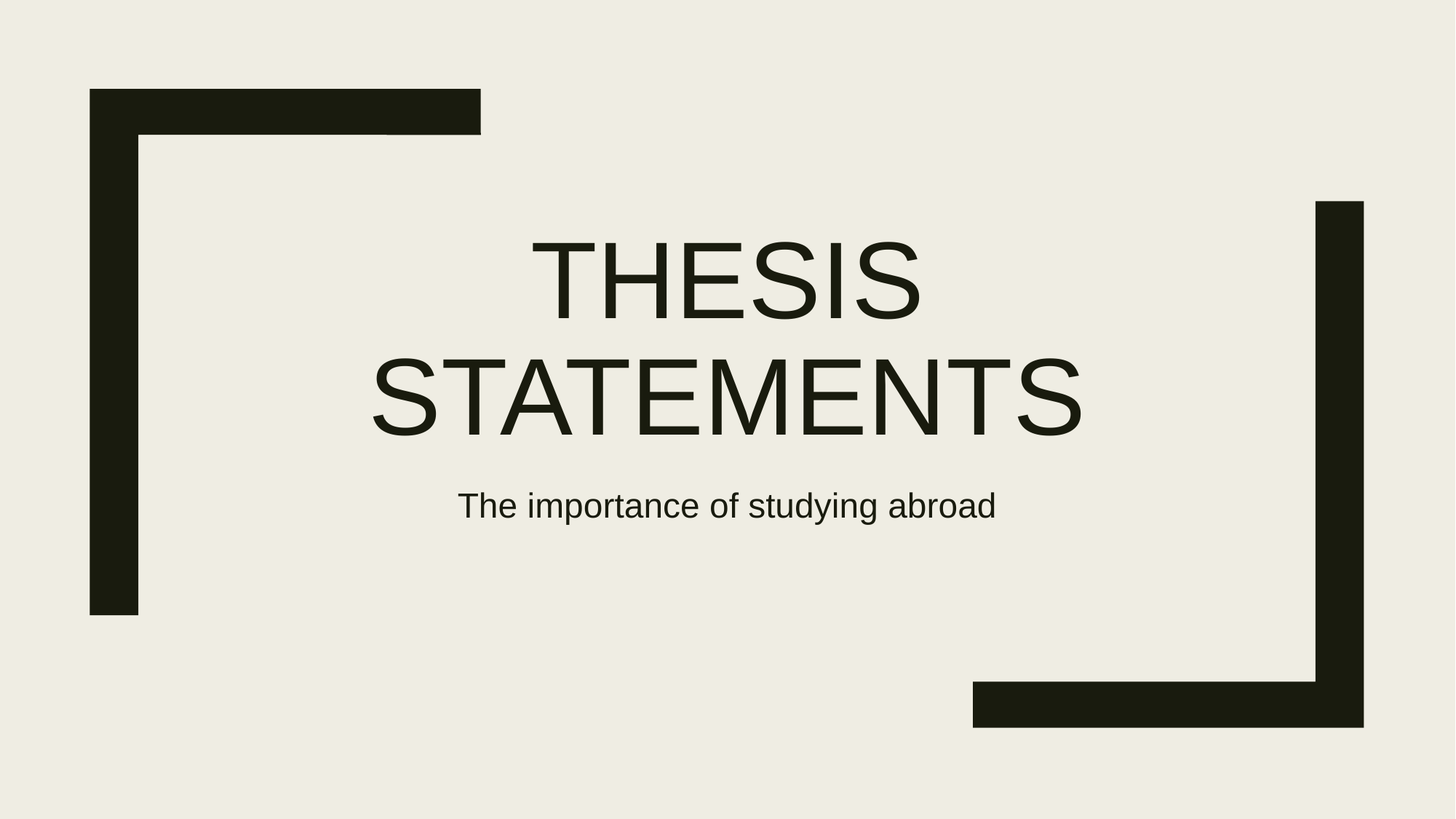

# Thesis statements
The importance of studying abroad